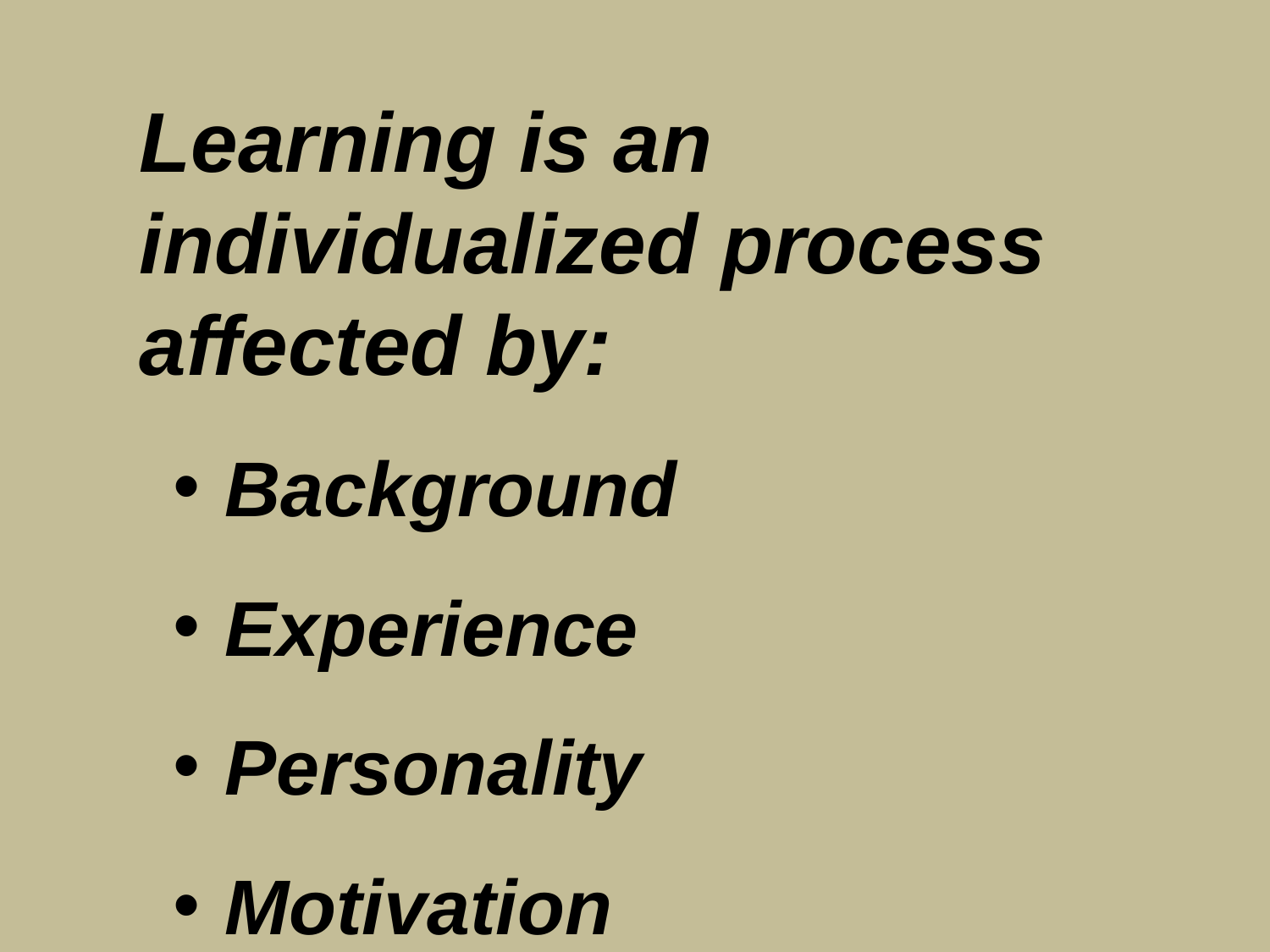

Learning is an individualized process affected by:
 Background
 Experience
 Personality
 Motivation